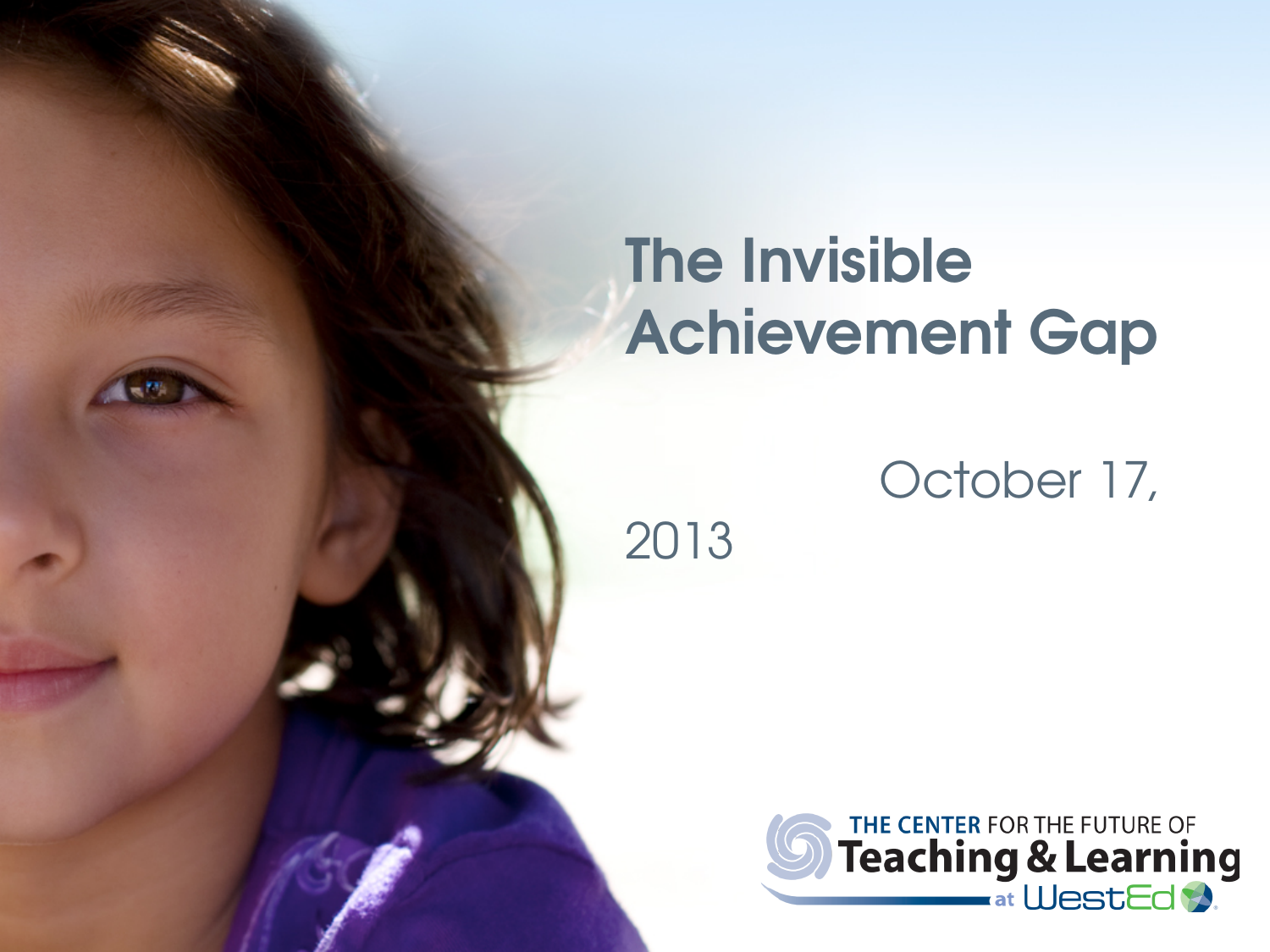

# The Invisible Achievement Gap October 17, 2013